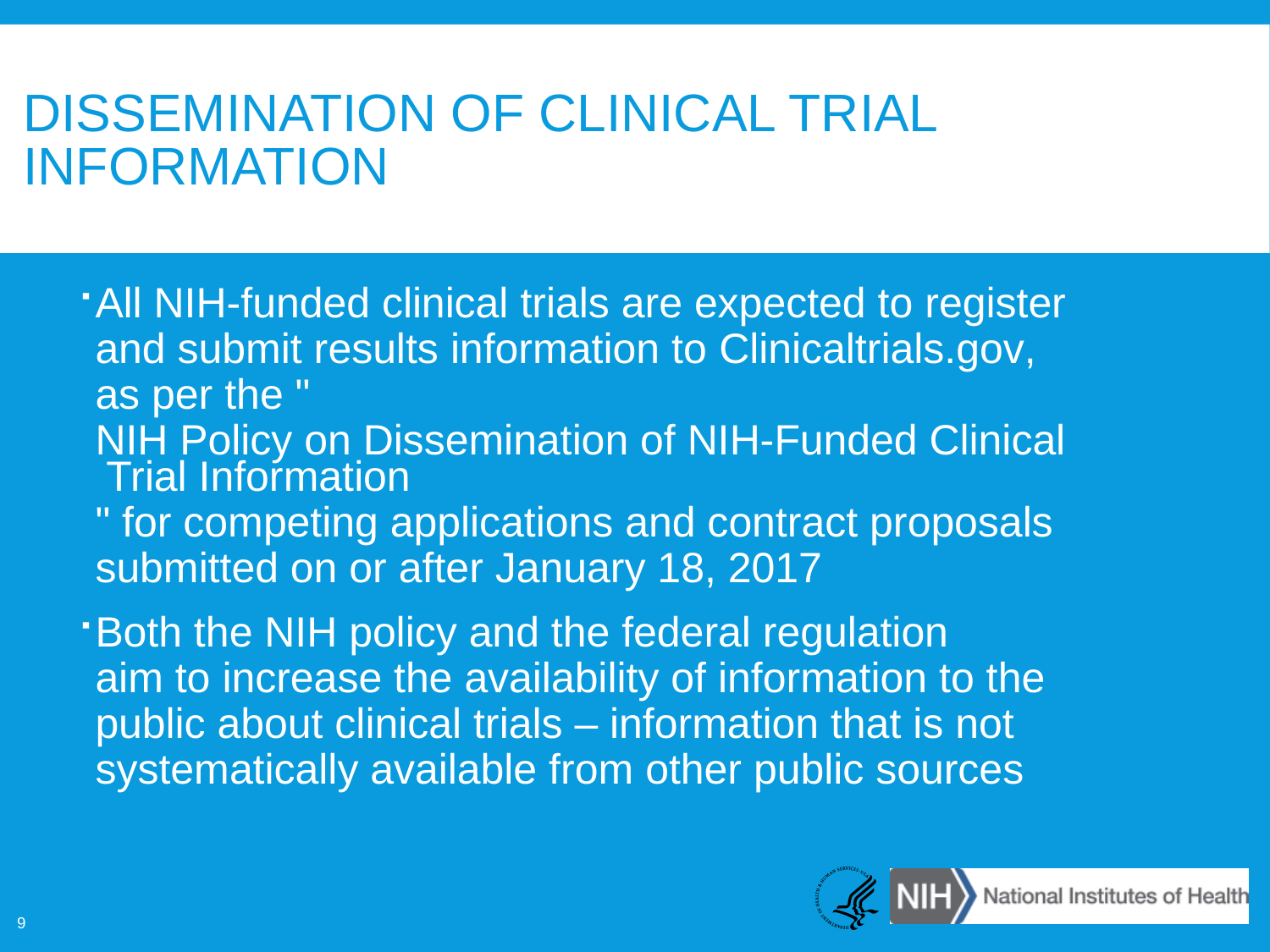

# Dissemination of Clinical Trial Information
All NIH-funded clinical trials are expected to register and submit results information to Clinicaltrials.gov, as per the "NIH Policy on Dissemination of NIH-Funded Clinical Trial Information" for competing applications and contract proposals submitted on or after January 18, 2017
Both the NIH policy and the federal regulation aim to increase the availability of information to the public about clinical trials – information that is not systematically available from other public sources
9